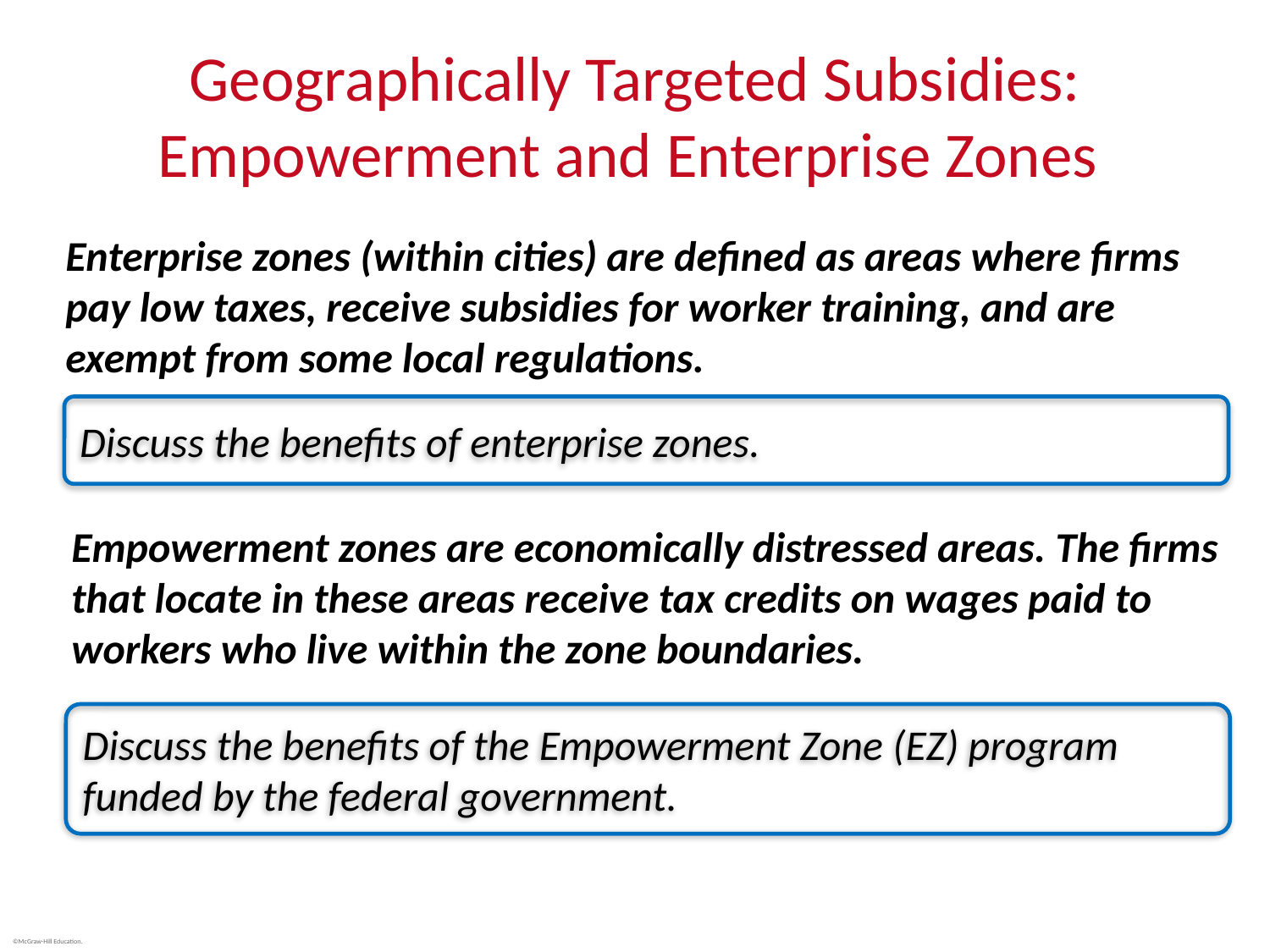

# Geographically Targeted Subsidies: Empowerment and Enterprise Zones
Enterprise zones (within cities) are defined as areas where firms pay low taxes, receive subsidies for worker training, and are exempt from some local regulations.
Discuss the benefits of enterprise zones.
Empowerment zones are economically distressed areas. The firms that locate in these areas receive tax credits on wages paid to workers who live within the zone boundaries.
Discuss the benefits of the Empowerment Zone (EZ) program funded by the federal government.